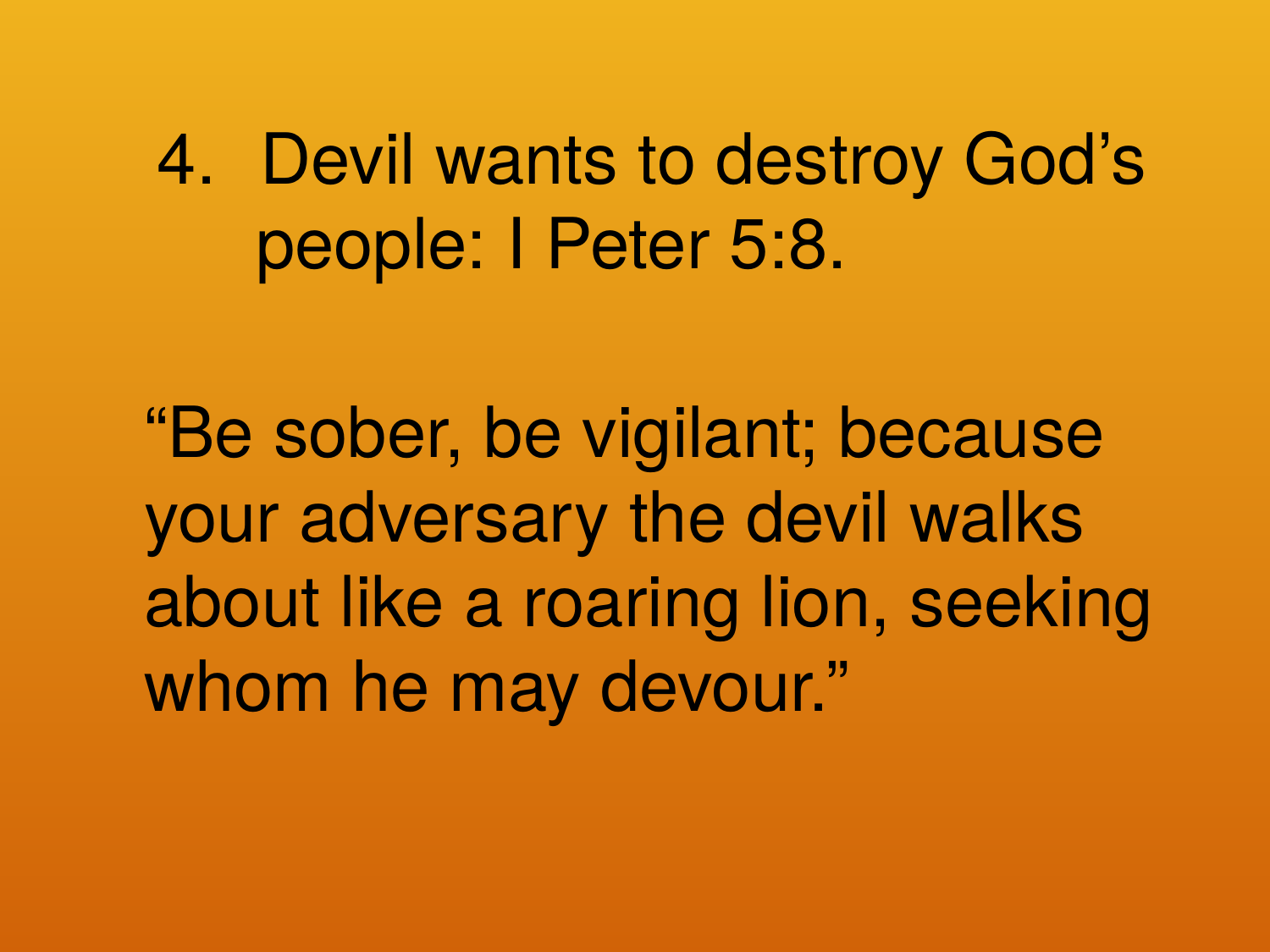

Devil wants to destroy God’s
     people: I Peter 5:8.
“Be sober, be vigilant; because
your adversary the devil walks
about like a roaring lion, seeking
whom he may devour.”